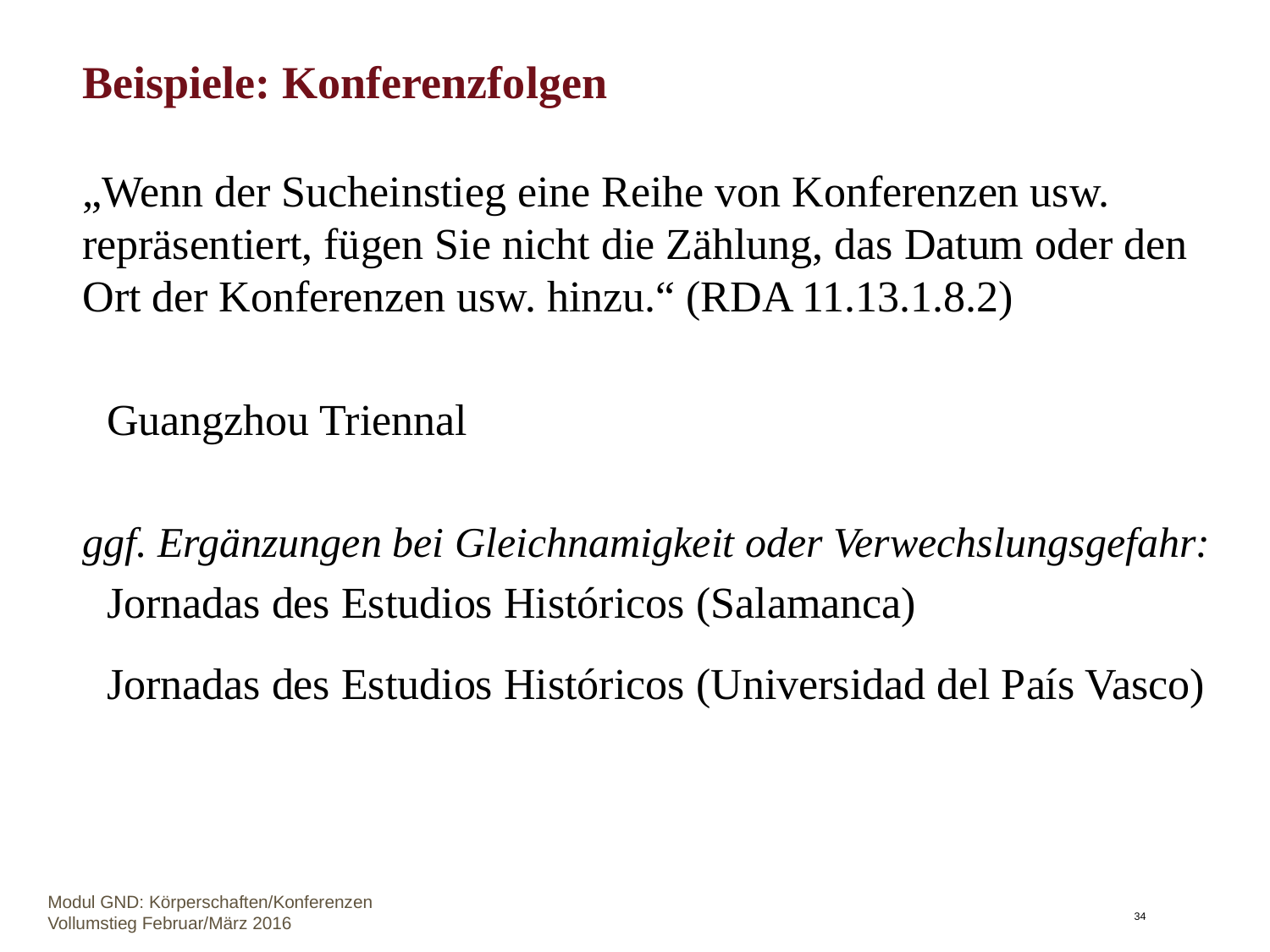

# Beispiele: Konferenzfolgen
„Wenn der Sucheinstieg eine Reihe von Konferenzen usw. repräsentiert, fügen Sie nicht die Zählung, das Datum oder den Ort der Konferenzen usw. hinzu.“ (RDA 11.13.1.8.2)

Guangzhou Triennal

ggf. Ergänzungen bei Gleichnamigkeit oder Verwechslungsgefahr:
Jornadas des Estudios Históricos (Salamanca)

Jornadas des Estudios Históricos (Universidad del País Vasco)

Modul GND: Körperschaften/Konferenzen  Vollumstieg Februar/März 2016

34